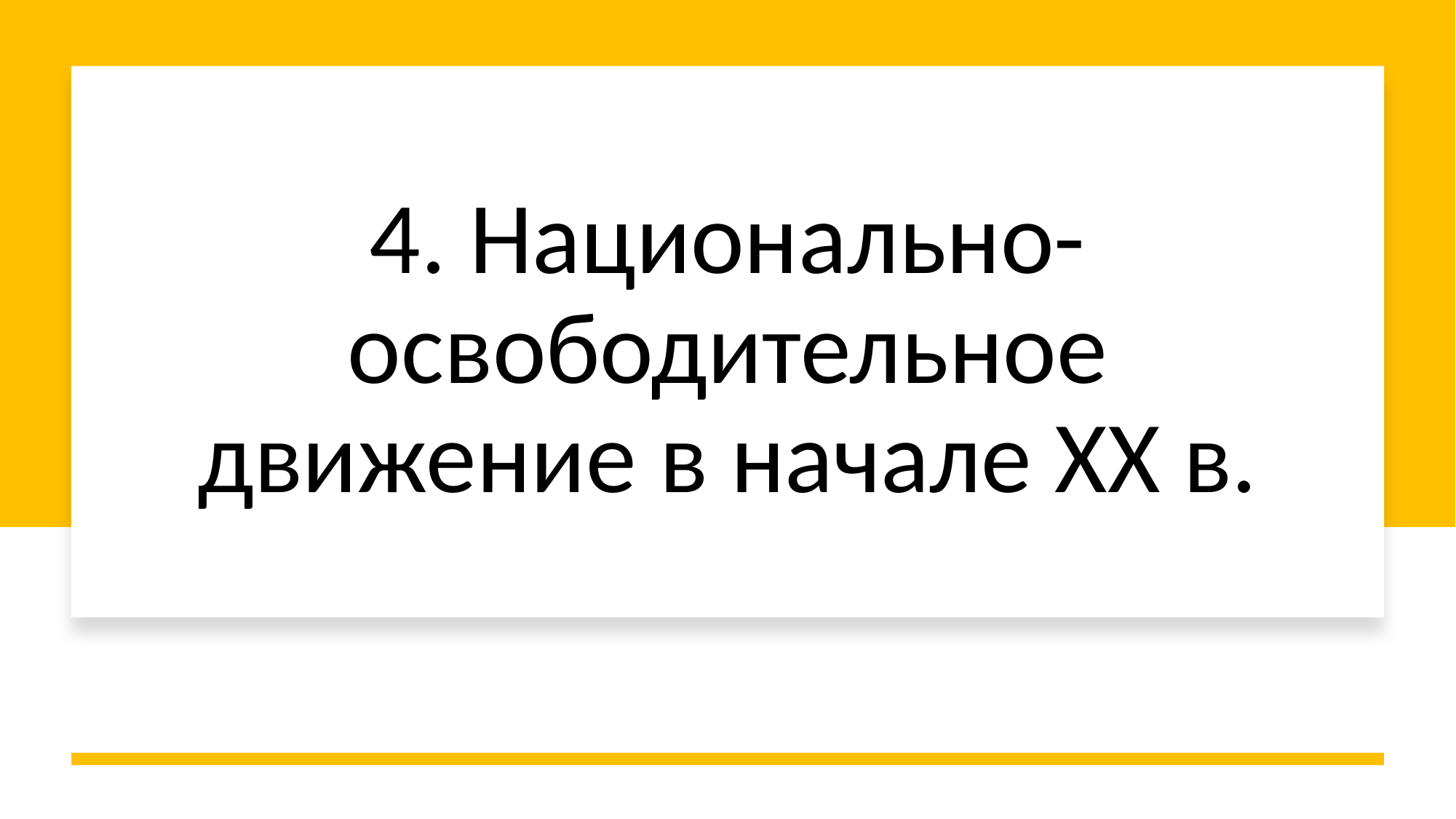

# 4. Национально-освободительное движение в начале XX в.